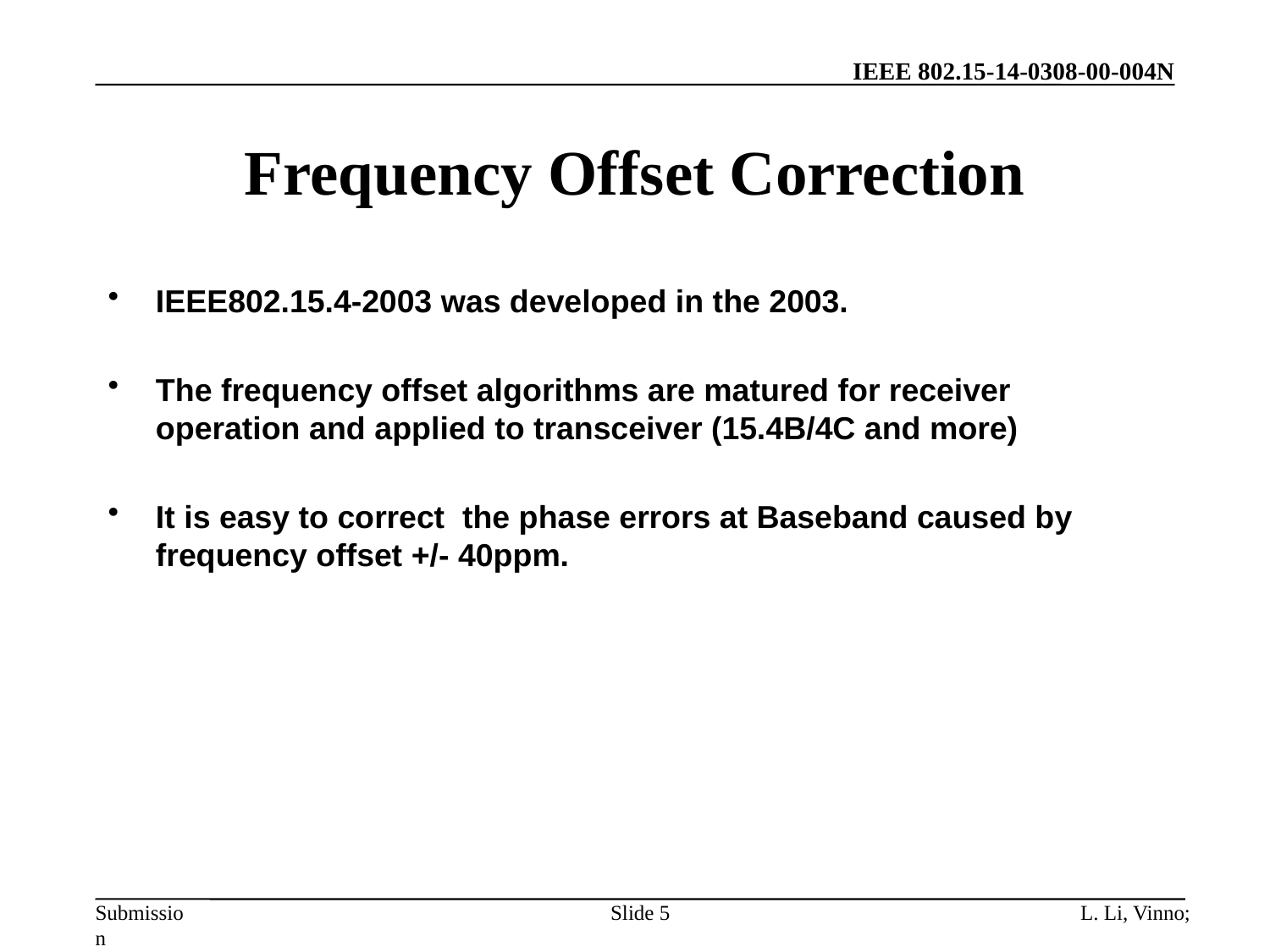

# Frequency Offset Correction
IEEE802.15.4-2003 was developed in the 2003.

The frequency offset algorithms are matured for receiver operation and applied to transceiver (15.4B/4C and more)

It is easy to correct  the phase errors at Baseband caused by frequency offset +/- 40ppm.

Slide 5
L. Li, Vinno;